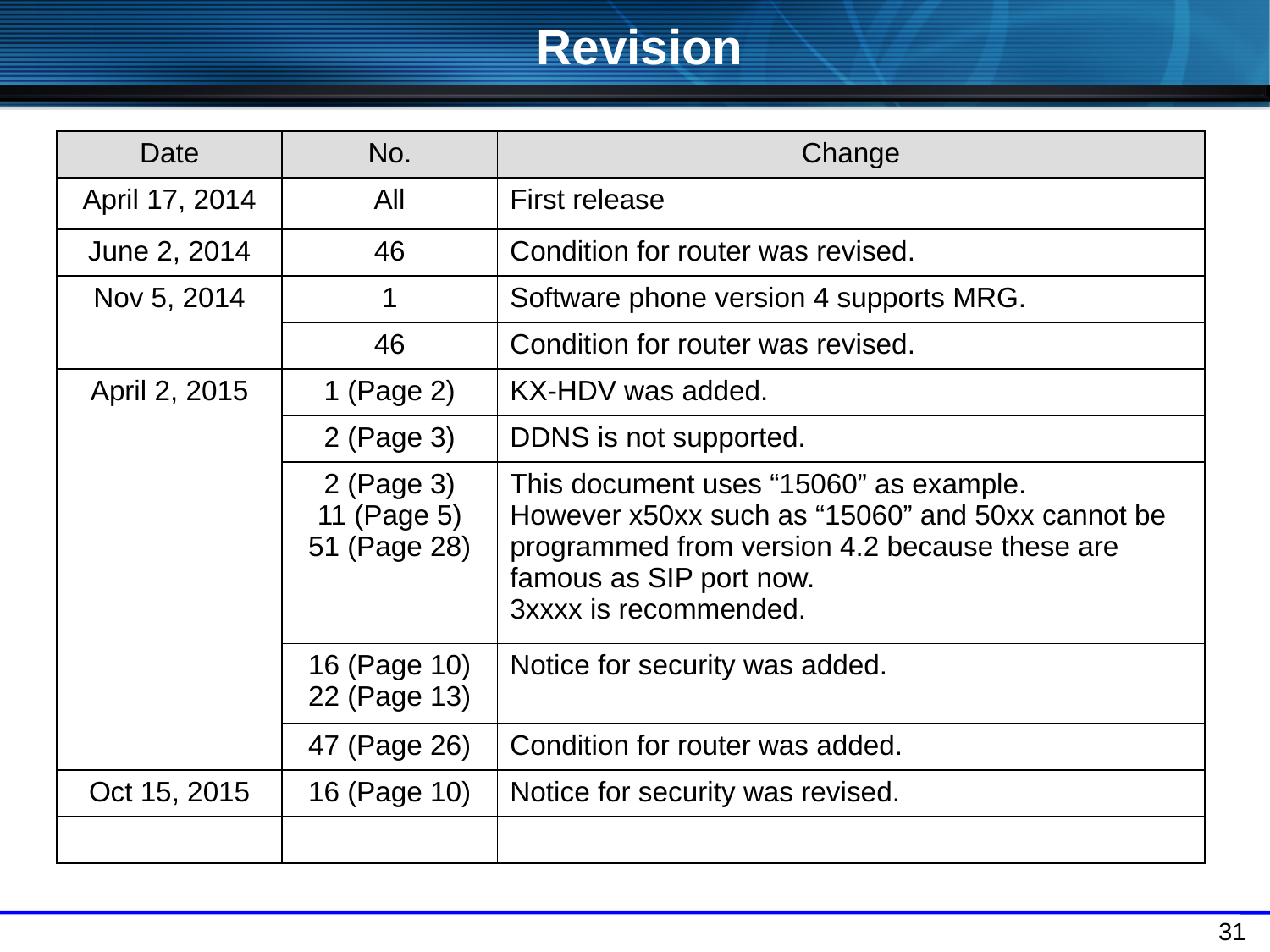

Revision
| Date | No. | Change |
| --- | --- | --- |
| April 17, 2014 | All | First release |
| June 2, 2014 | 46 | Condition for router was revised. |
| Nov 5, 2014 | 1 | Software phone version 4 supports MRG. |
|  | 46 | Condition for router was revised. |
| April 2, 2015 | 1 (Page 2) | KX-HDV was added. |
|  | 2 (Page 3) | DDNS is not supported. |
|  | 2 (Page 3) 11 (Page 5) 51 (Page 28) | This document uses “15060” as example. However x50xx such as “15060” and 50xx cannot be programmed from version 4.2 because these are famous as SIP port now. 3xxxx is recommended. |
|  | 16 (Page 10) 22 (Page 13) | Notice for security was added. |
|  | 47 (Page 26) | Condition for router was added. |
| Oct 15, 2015 | 16 (Page 10) | Notice for security was revised. |
|  |  |  |